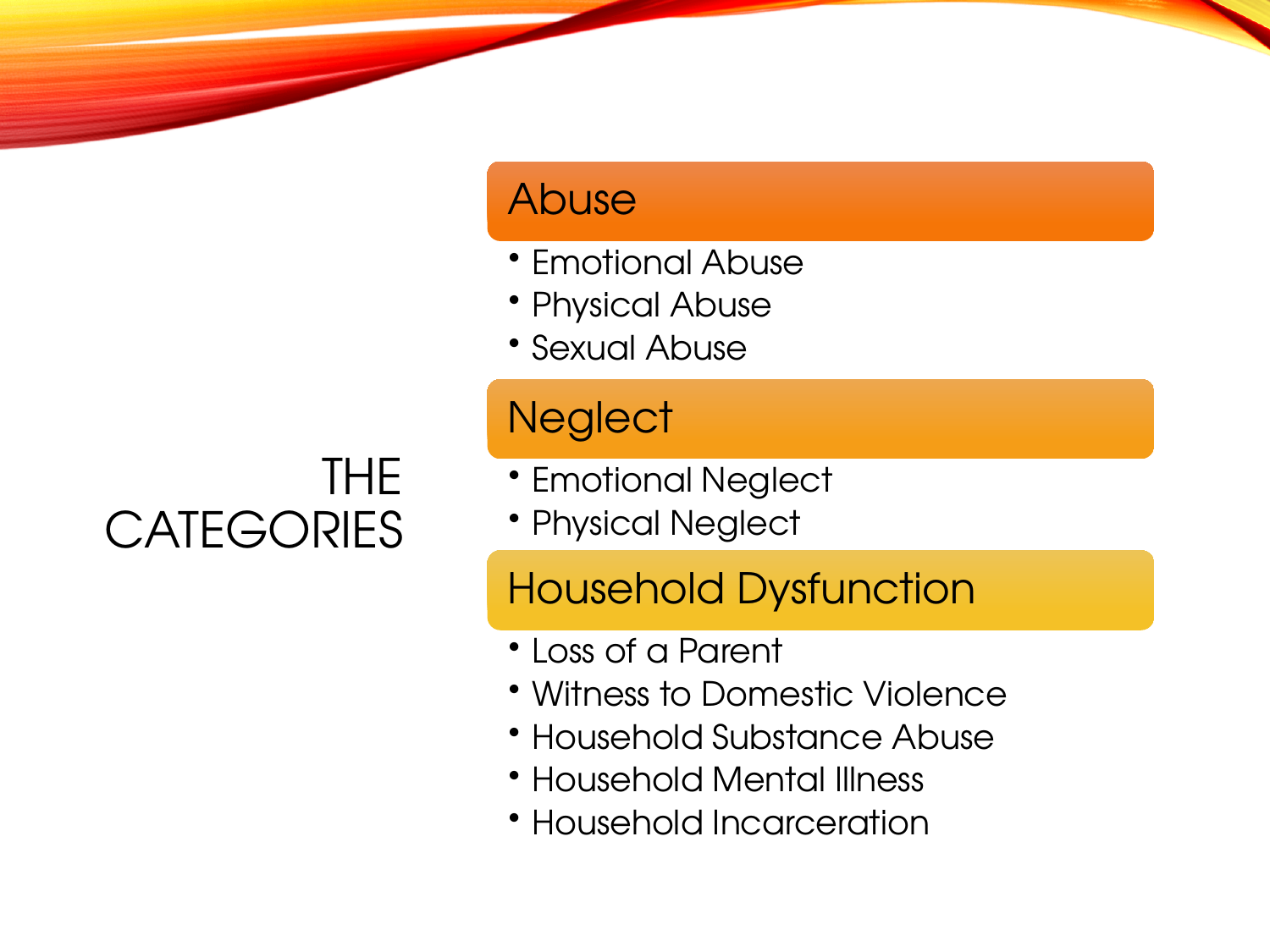

# The Categories
Abuse
Emotional Abuse
Physical Abuse
Sexual Abuse
Neglect
Emotional Neglect
Physical Neglect
Household Dysfunction
Loss of a Parent
Witness to Domestic Violence
Household Substance Abuse
Household Mental Illness
Household Incarceration